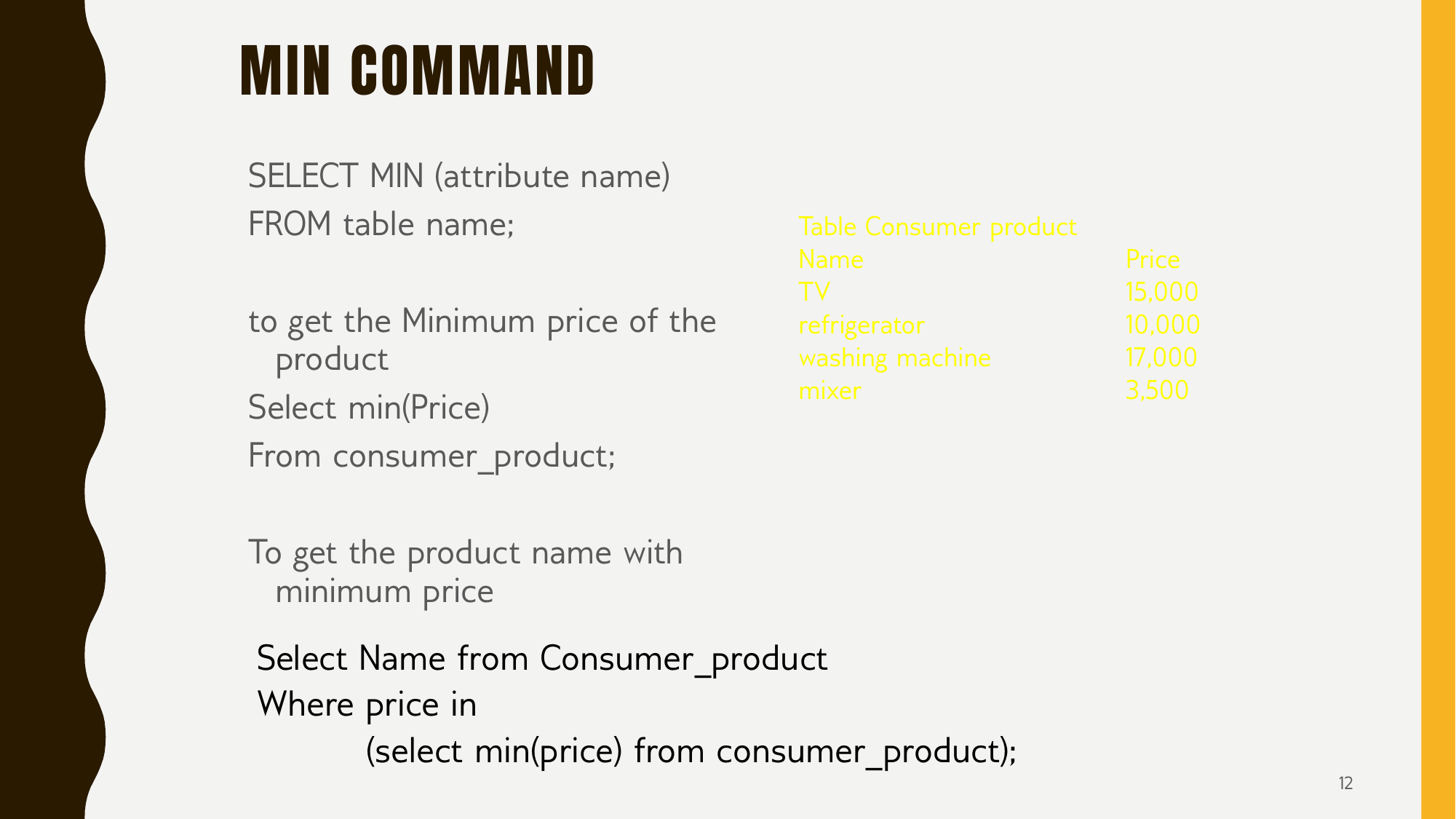

# Min Command
SELECT MIN (attribute name)
FROM table name;

to get the Minimum price of the product
Select min(Price)
From consumer_product;

To get the product name with minimum price
Table Consumer product
Name 			Price
TV 			15,000
refrigerator 		10,000
washing machine 		17,000
mixer 			3,500
Select Name from Consumer_product
Where price in
	(select min(price) from consumer_product);
12